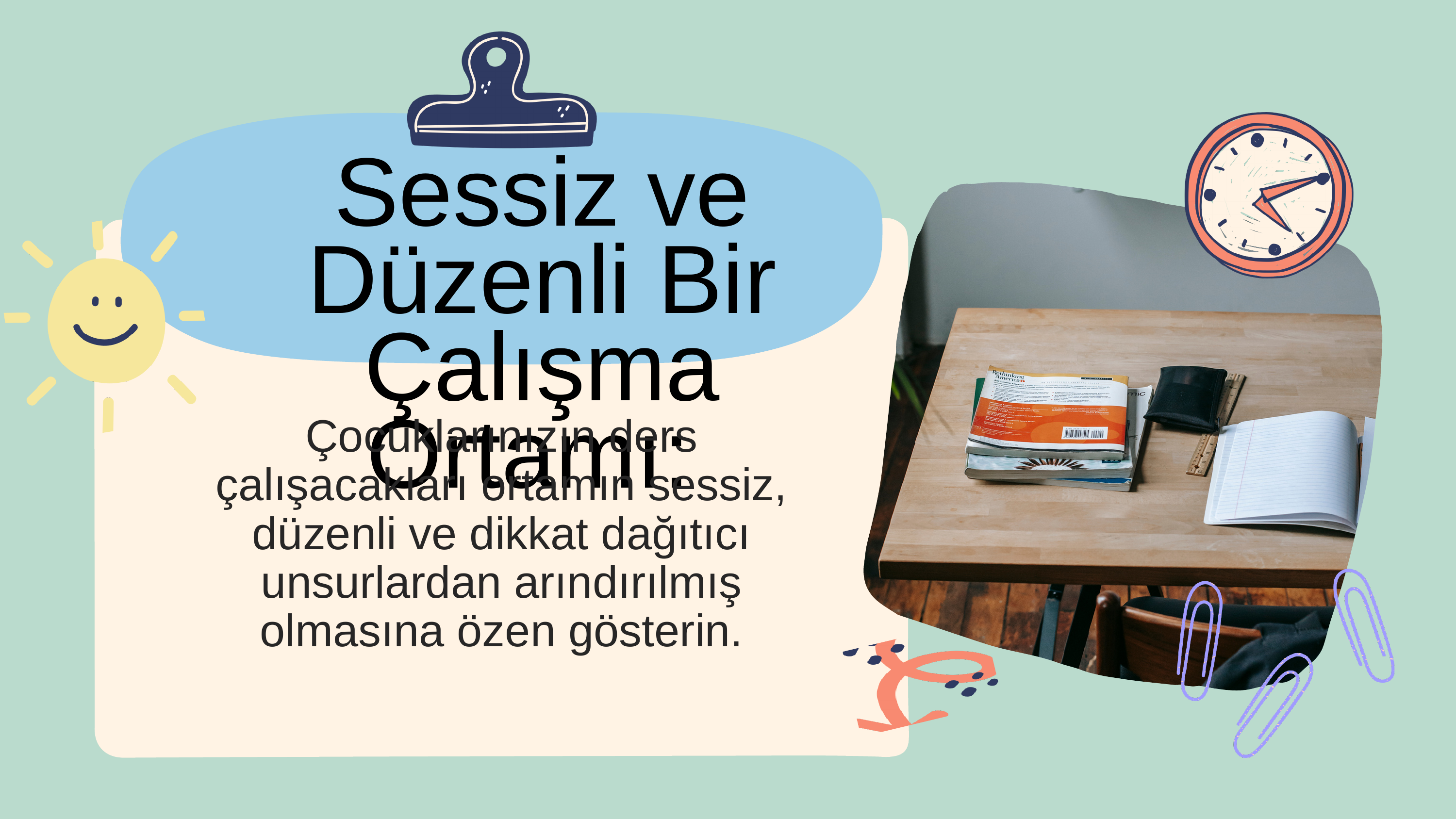

Sessiz ve Düzenli Bir Çalışma Ortamı:

Çocuklarınızın ders çalışacakları ortamın sessiz, düzenli ve dikkat dağıtıcı unsurlardan arındırılmış olmasına özen gösterin.